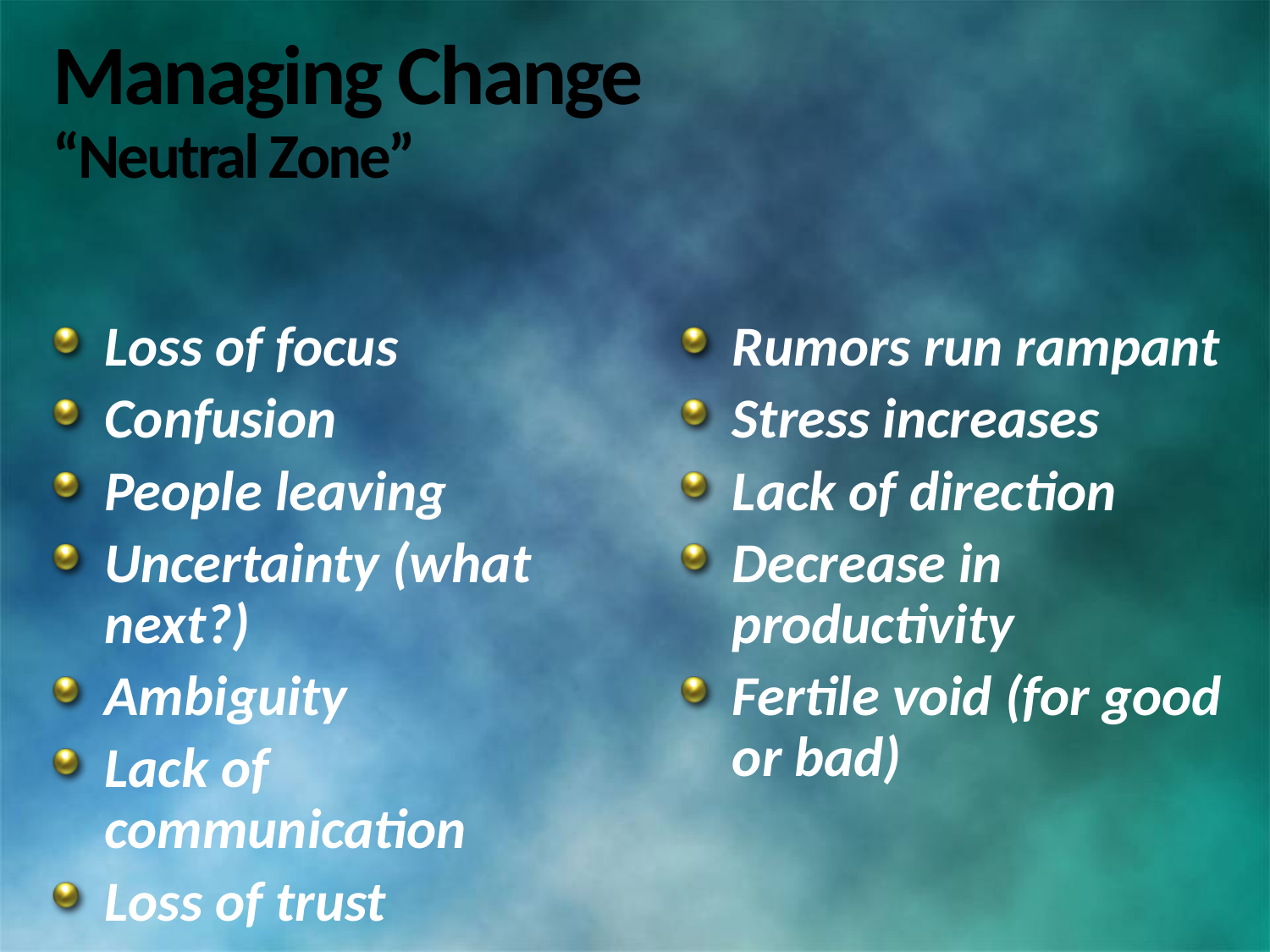

# Managing Change “Neutral Zone”
Loss of focus
Confusion
People leaving
Uncertainty (what next?)
Ambiguity
Lack of communication
Loss of trust
Rumors run rampant
Stress increases
Lack of direction
Decrease in productivity
Fertile void (for good or bad)